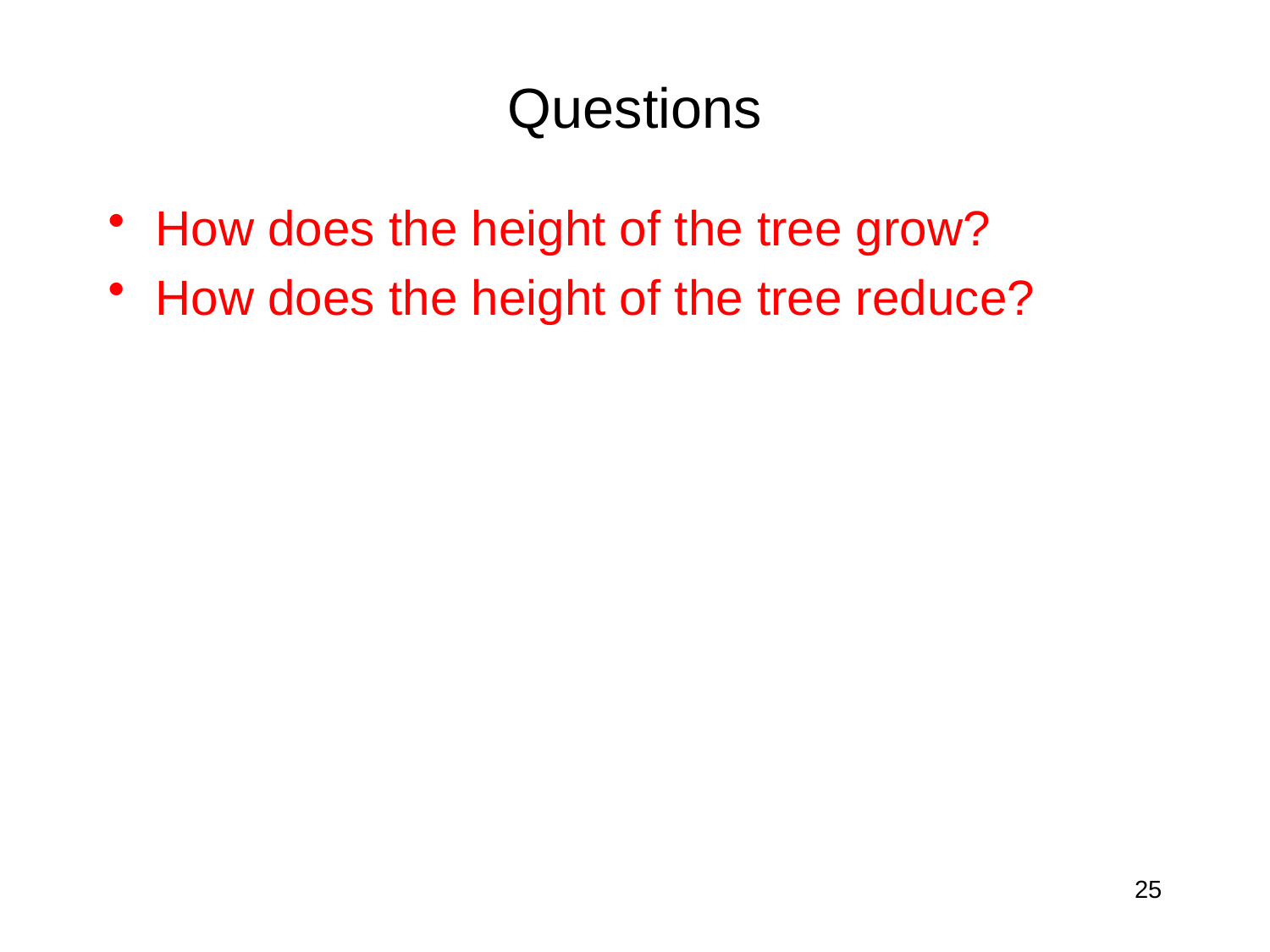

# Questions
How does the height of the tree grow?
How does the height of the tree reduce?
25